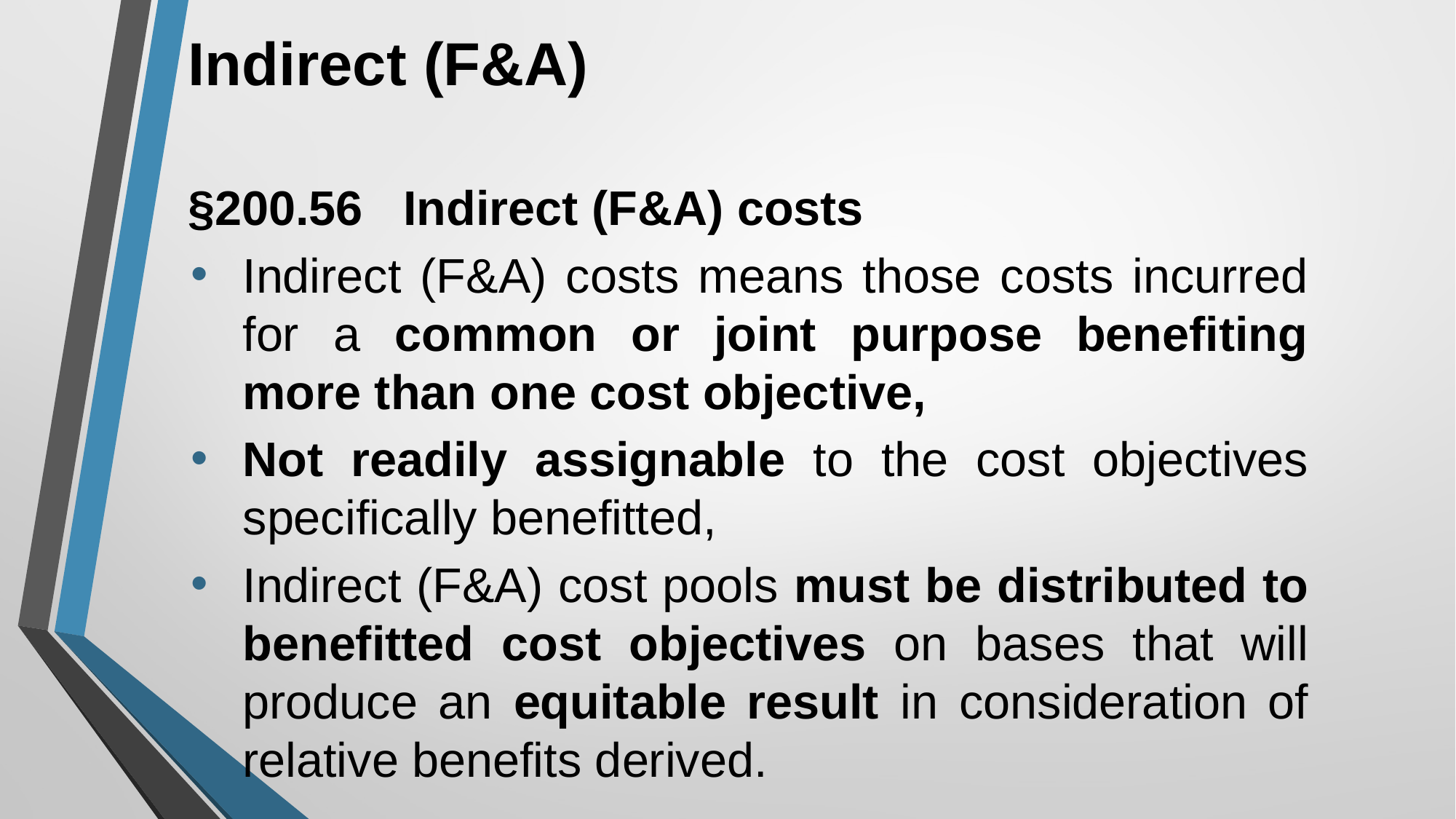

# Indirect (F&A)
§200.56   Indirect (F&A) costs
Indirect (F&A) costs means those costs incurred for a common or joint purpose benefiting more than one cost objective,
Not readily assignable to the cost objectives specifically benefitted,
Indirect (F&A) cost pools must be distributed to benefitted cost objectives on bases that will produce an equitable result in consideration of relative benefits derived.